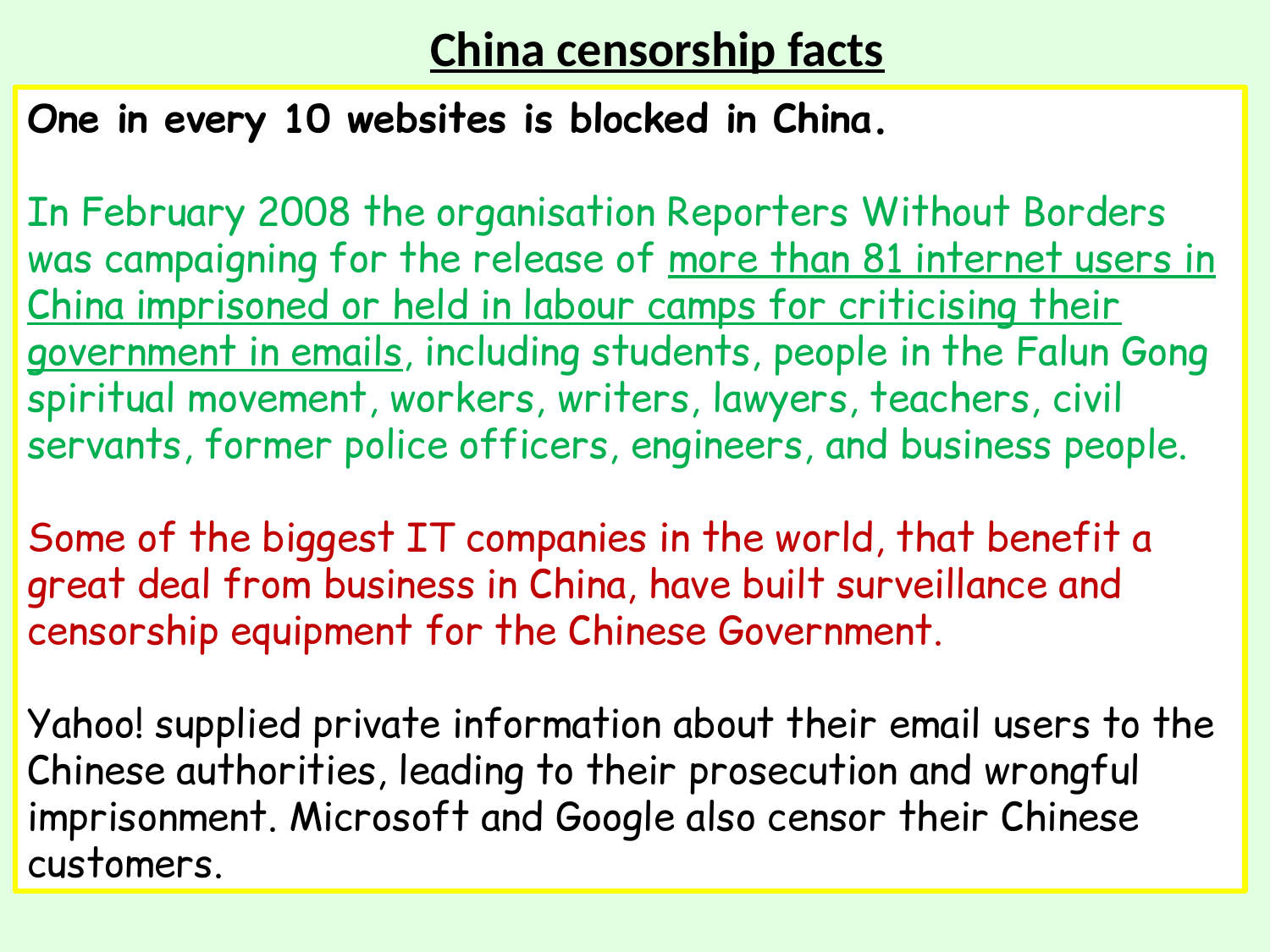

China censorship facts
One in every 10 websites is blocked in China.

In February 2008 the organisation Reporters Without Borders was campaigning for the release of more than 81 internet users in China imprisoned or held in labour camps for criticising their government in emails, including students, people in the Falun Gong spiritual movement, workers, writers, lawyers, teachers, civil servants, former police officers, engineers, and business people.

Some of the biggest IT companies in the world, that benefit a great deal from business in China, have built surveillance and censorship equipment for the Chinese Government.

Yahoo! supplied private information about their email users to the Chinese authorities, leading to their prosecution and wrongful imprisonment. Microsoft and Google also censor their Chinese customers.